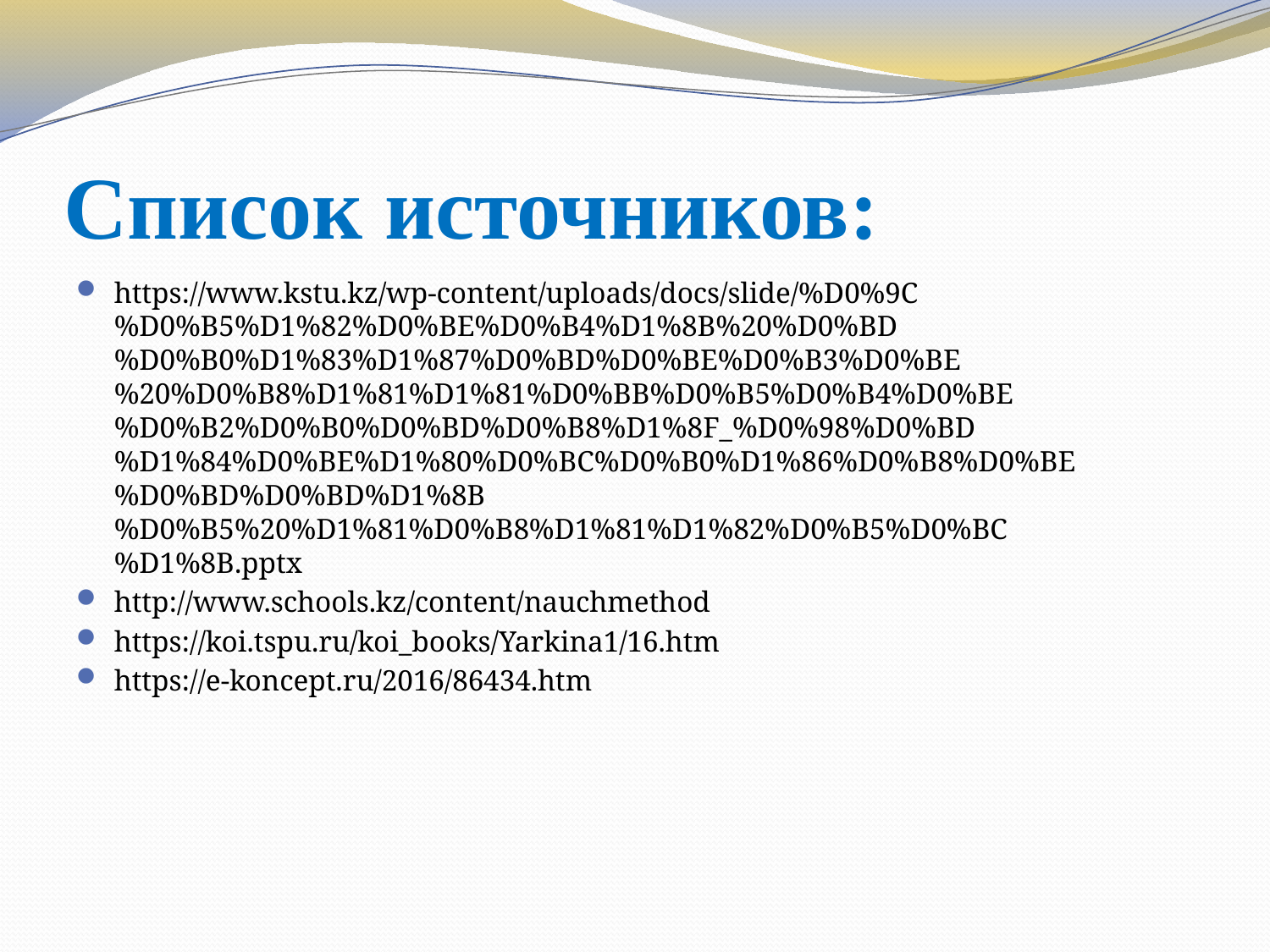

# Список источников:
https://www.kstu.kz/wp-content/uploads/docs/slide/%D0%9C%D0%B5%D1%82%D0%BE%D0%B4%D1%8B%20%D0%BD%D0%B0%D1%83%D1%87%D0%BD%D0%BE%D0%B3%D0%BE%20%D0%B8%D1%81%D1%81%D0%BB%D0%B5%D0%B4%D0%BE%D0%B2%D0%B0%D0%BD%D0%B8%D1%8F_%D0%98%D0%BD%D1%84%D0%BE%D1%80%D0%BC%D0%B0%D1%86%D0%B8%D0%BE%D0%BD%D0%BD%D1%8B%D0%B5%20%D1%81%D0%B8%D1%81%D1%82%D0%B5%D0%BC%D1%8B.pptx
http://www.schools.kz/content/nauchmethod
https://koi.tspu.ru/koi_books/Yarkina1/16.htm
https://e-koncept.ru/2016/86434.htm